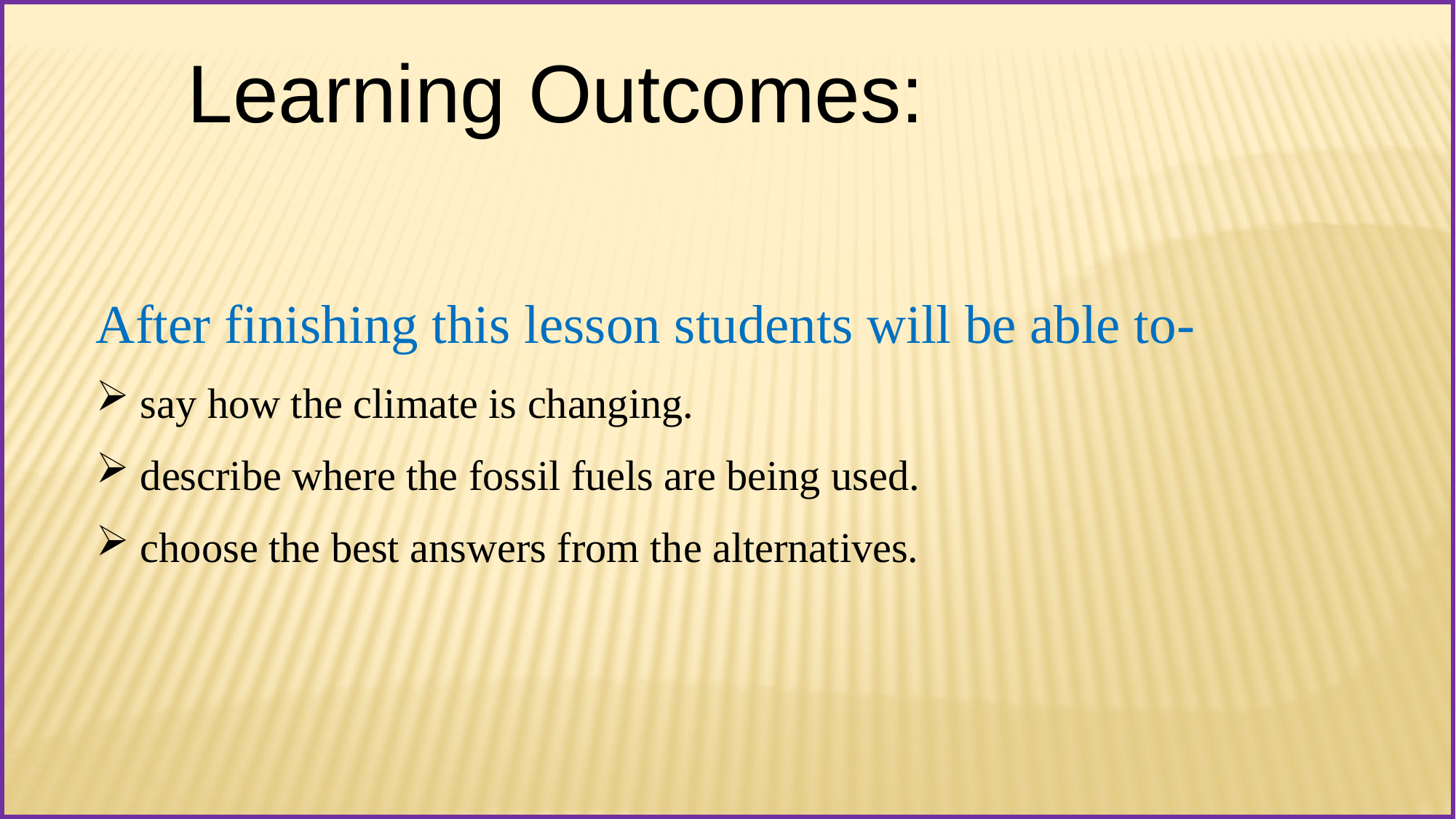

Learning Outcomes:

After finishing this lesson students will be able to-
 say how the climate is changing.
 describe where the fossil fuels are being used.
 choose the best answers from the alternatives.